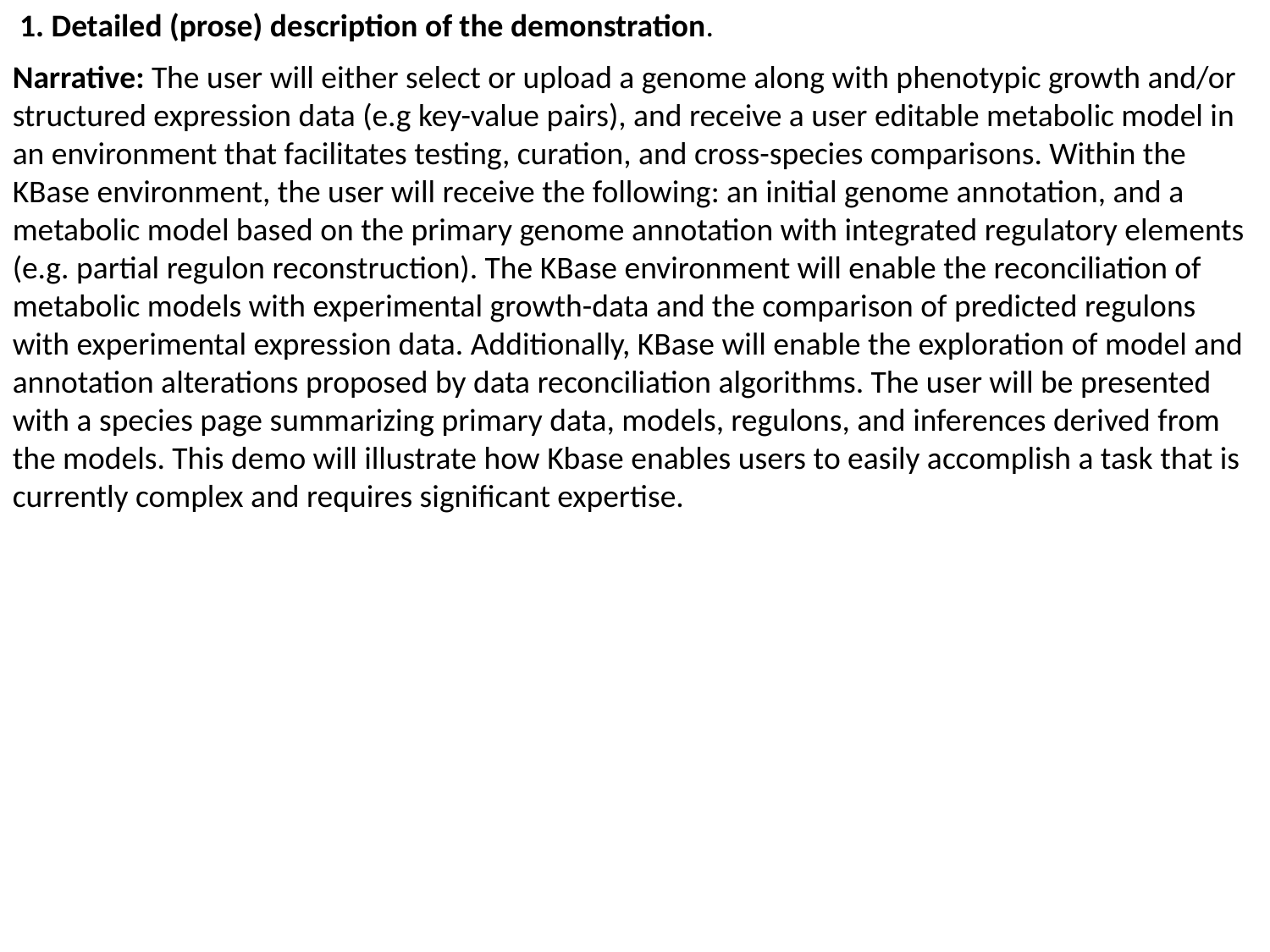

1. Detailed (prose) description of the demonstration.
Narrative: The user will either select or upload a genome along with phenotypic growth and/or structured expression data (e.g key-value pairs), and receive a user editable metabolic model in an environment that facilitates testing, curation, and cross-species comparisons. Within the KBase environment, the user will receive the following: an initial genome annotation, and a metabolic model based on the primary genome annotation with integrated regulatory elements (e.g. partial regulon reconstruction). The KBase environment will enable the reconciliation of metabolic models with experimental growth-data and the comparison of predicted regulons with experimental expression data. Additionally, KBase will enable the exploration of model and annotation alterations proposed by data reconciliation algorithms. The user will be presented with a species page summarizing primary data, models, regulons, and inferences derived from the models. This demo will illustrate how Kbase enables users to easily accomplish a task that is currently complex and requires significant expertise.